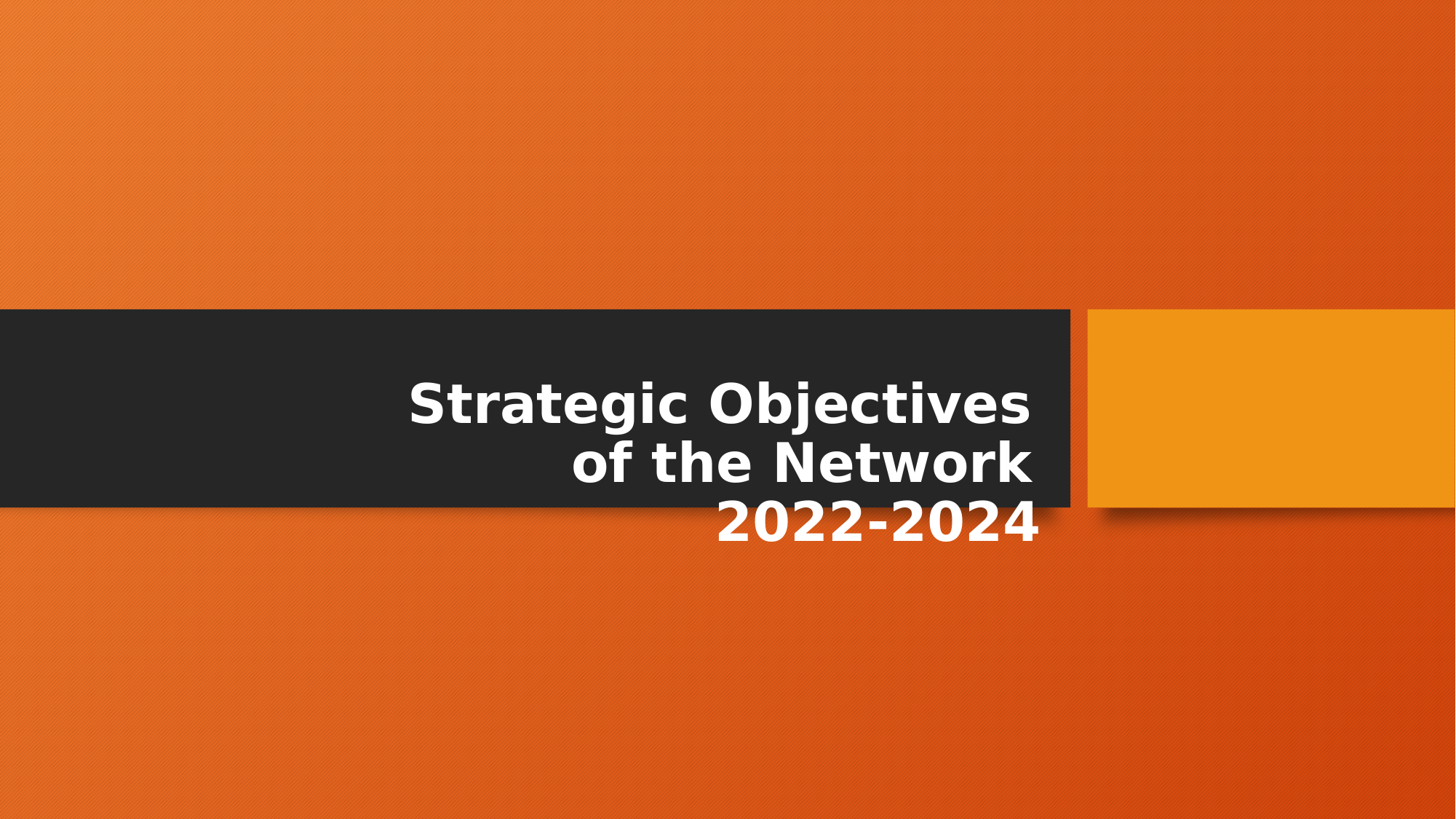

# Strategic Objectives of the Network 2022-2024